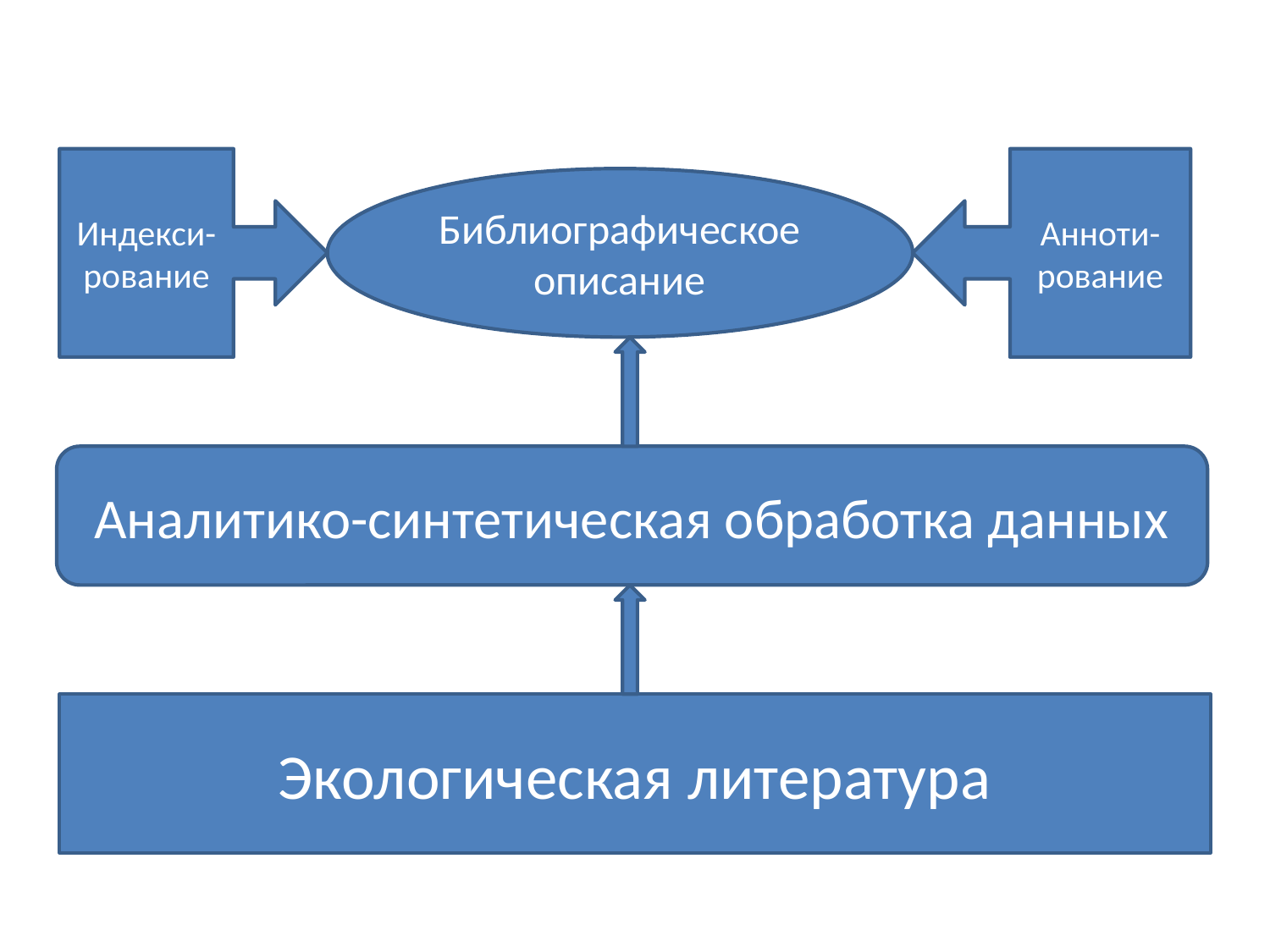

Индекси-рование
Анноти-рование
Библиографическое описание

Аналитико-синтетическая обработка данных

Экологическая литература